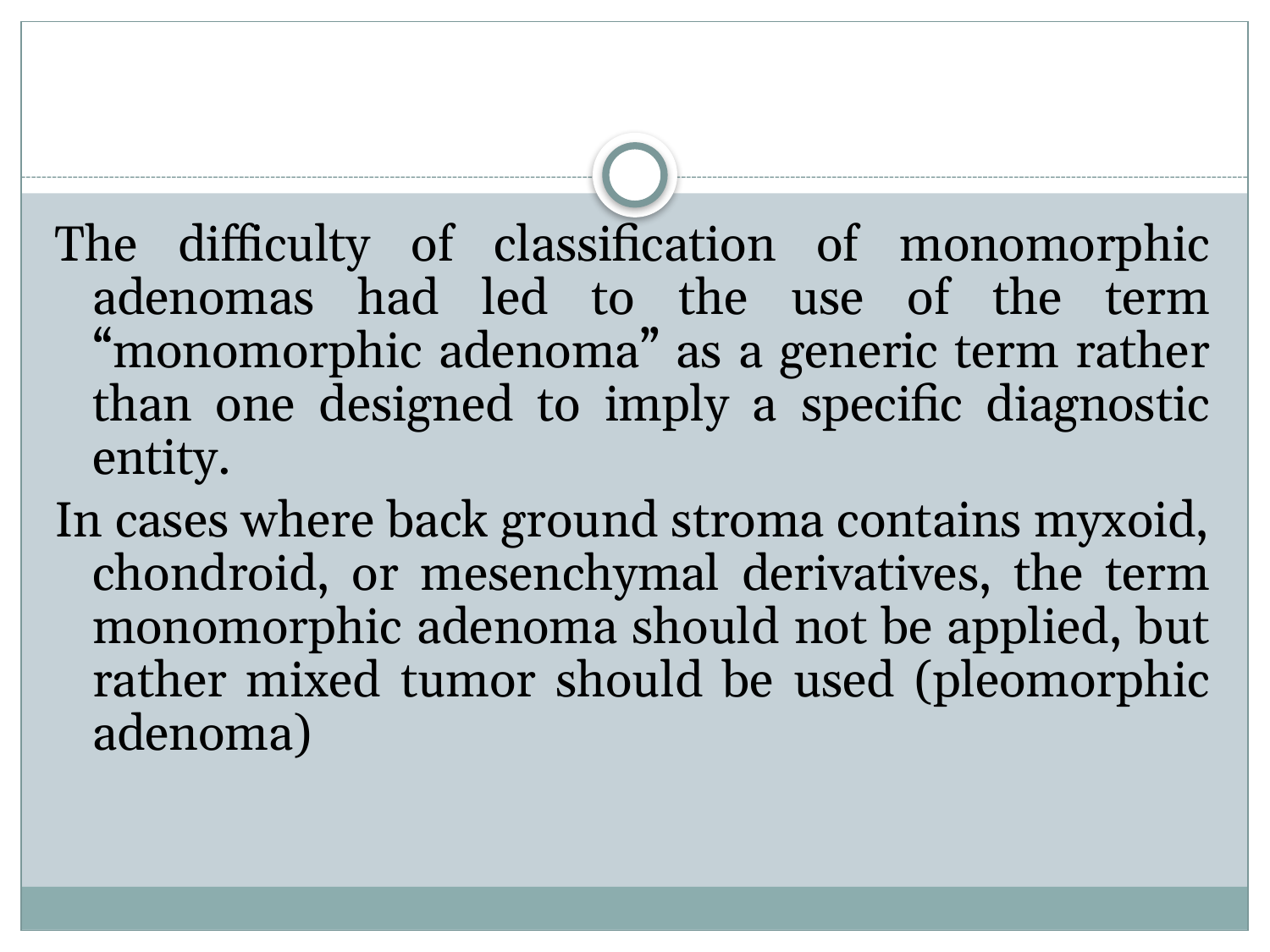

The difficulty of classification of monomorphic adenomas had led to the use of the term “monomorphic adenoma” as a generic term rather than one designed to imply a specific diagnostic entity.
In cases where back ground stroma contains myxoid, chondroid, or mesenchymal derivatives, the term monomorphic adenoma should not be applied, but rather mixed tumor should be used (pleomorphic adenoma)